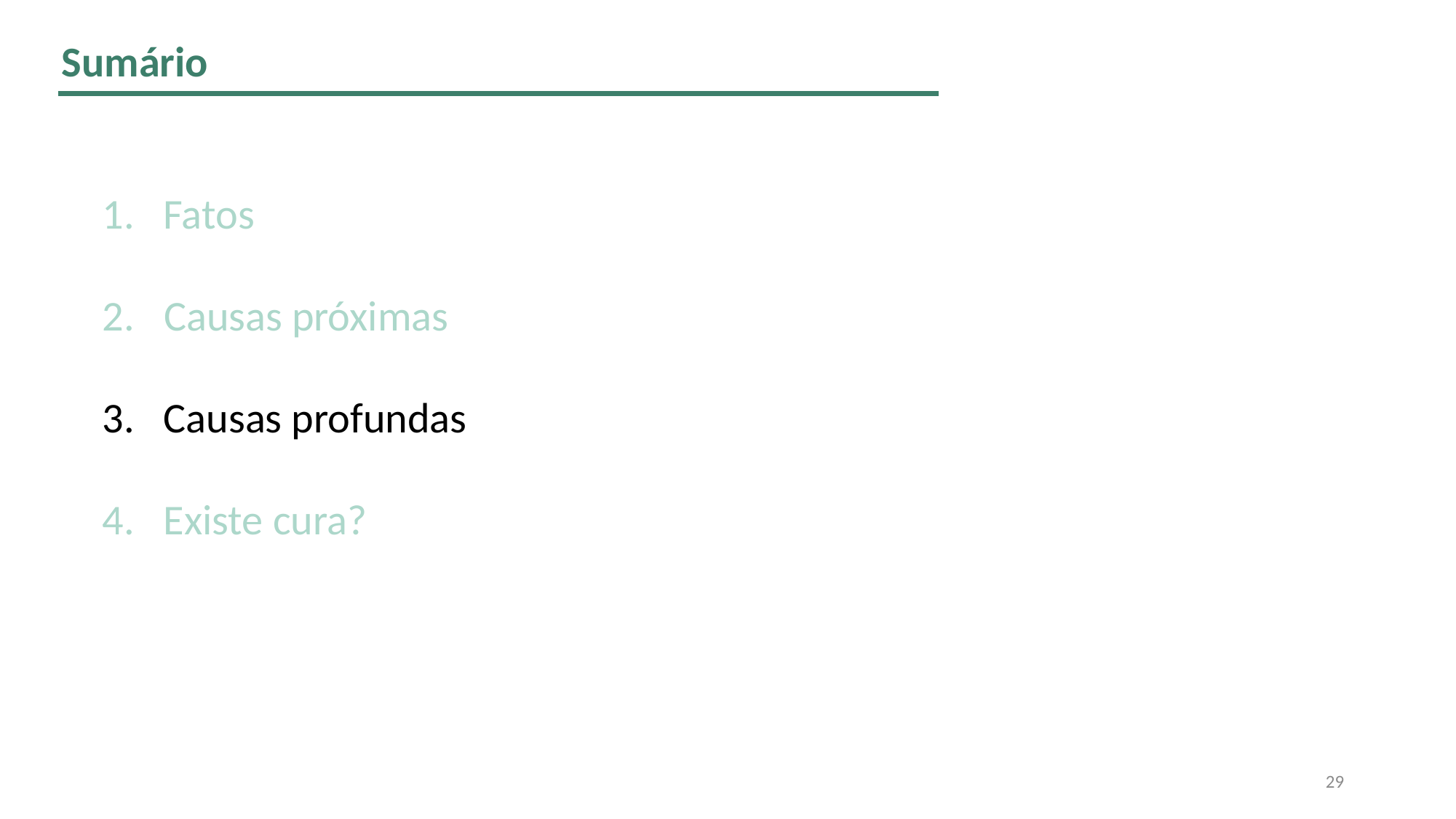

Sumário
1.   Fatos

Causas próximas

3.   Causas profundas

4.   Existe cura?
29